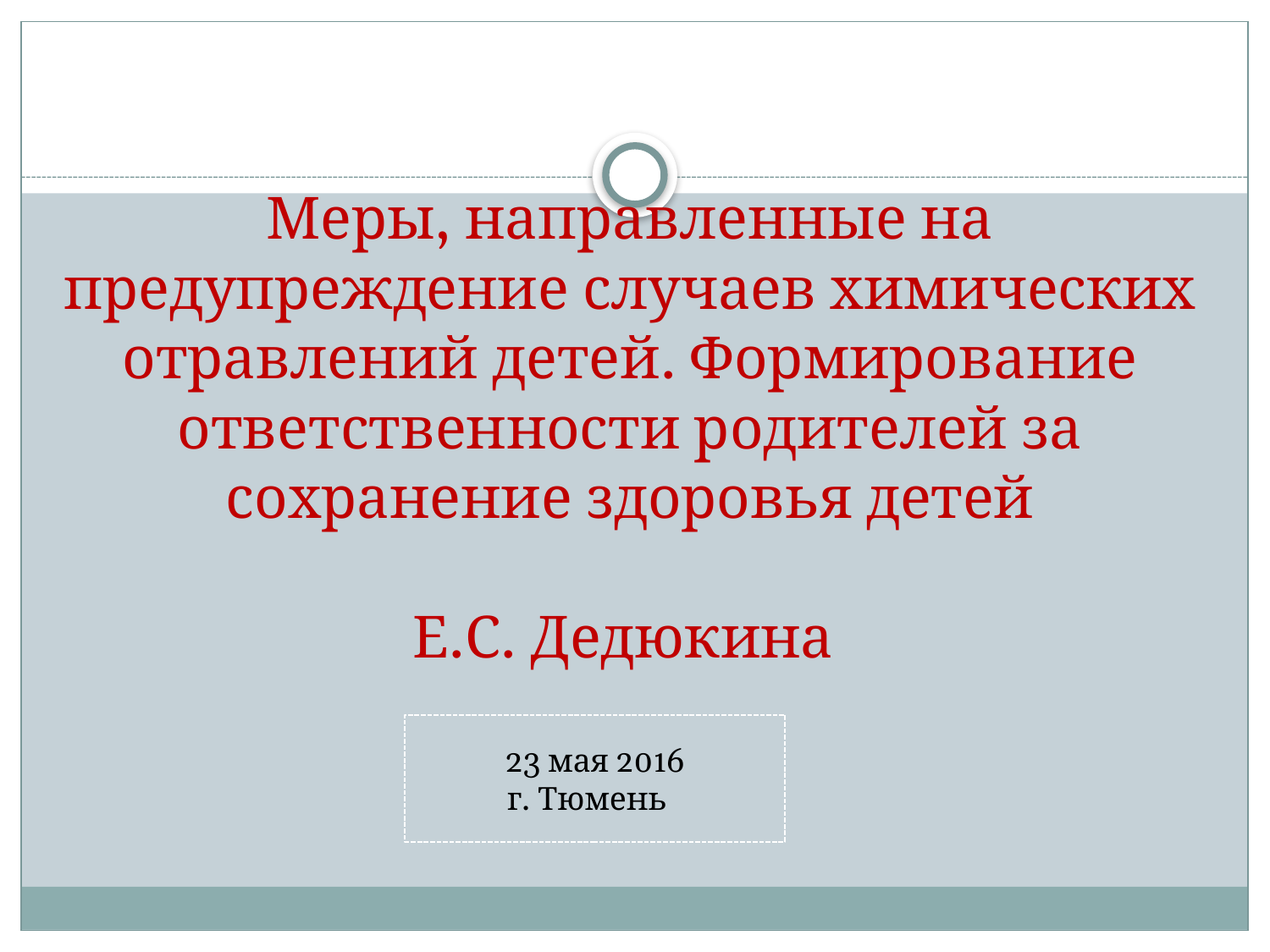

# Меры, направленные на предупреждение случаев химических отравлений детей. Формирование ответственности родителей за сохранение здоровья детей Е.С. Дедюкина
23 мая 2016
г. Тюмень